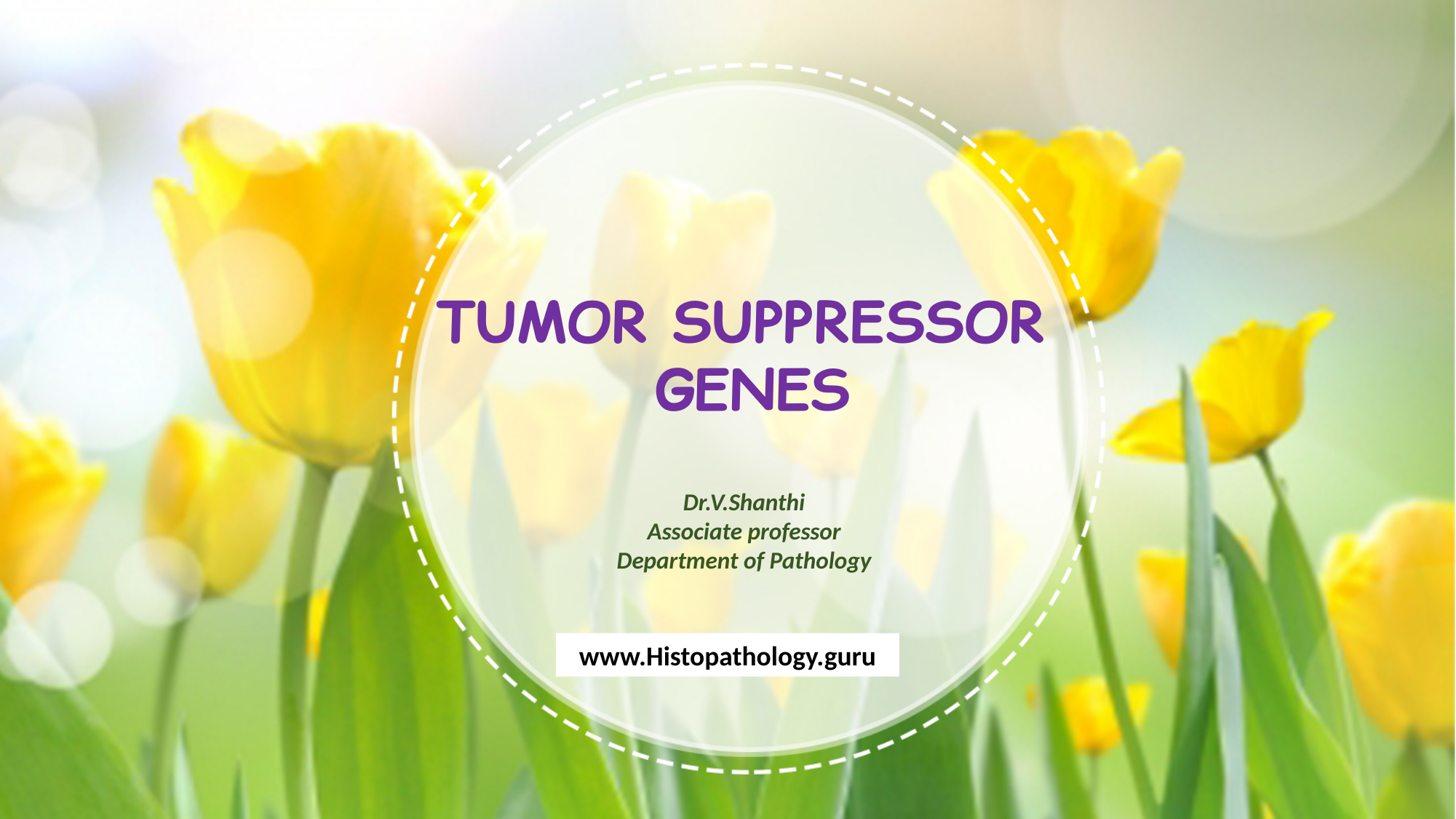

TUMOR SUPPRESSOR  GENES
Dr.V.Shanthi
Associate professor
Department of Pathology
www.Histopathology.guru